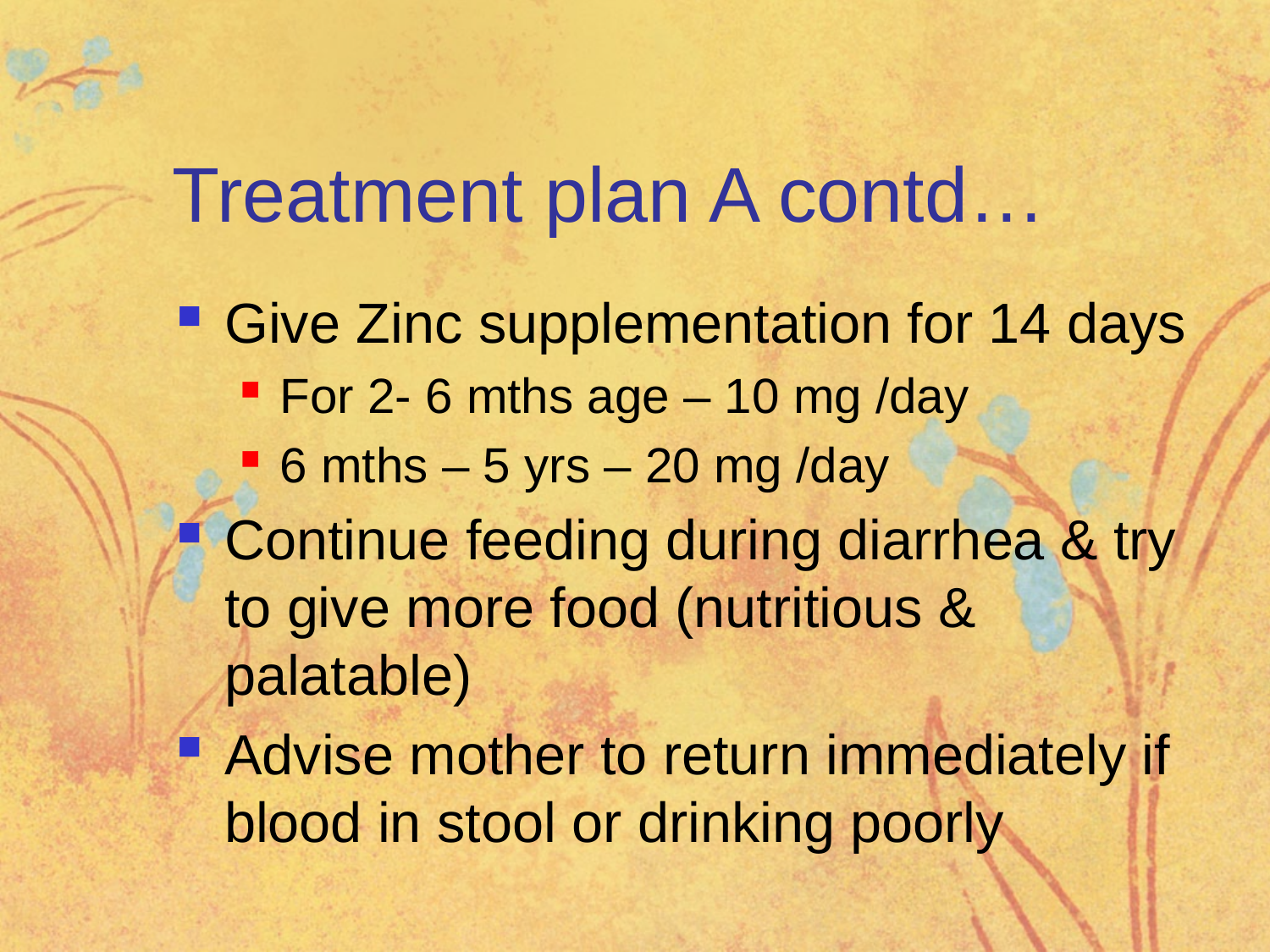

# Treatment plan A contd…
Give Zinc supplementation for 14 days
For 2- 6 mths age – 10 mg /day
6 mths – 5 yrs – 20 mg /day
Continue feeding during diarrhea & try to give more food (nutritious & palatable)
Advise mother to return immediately if blood in stool or drinking poorly